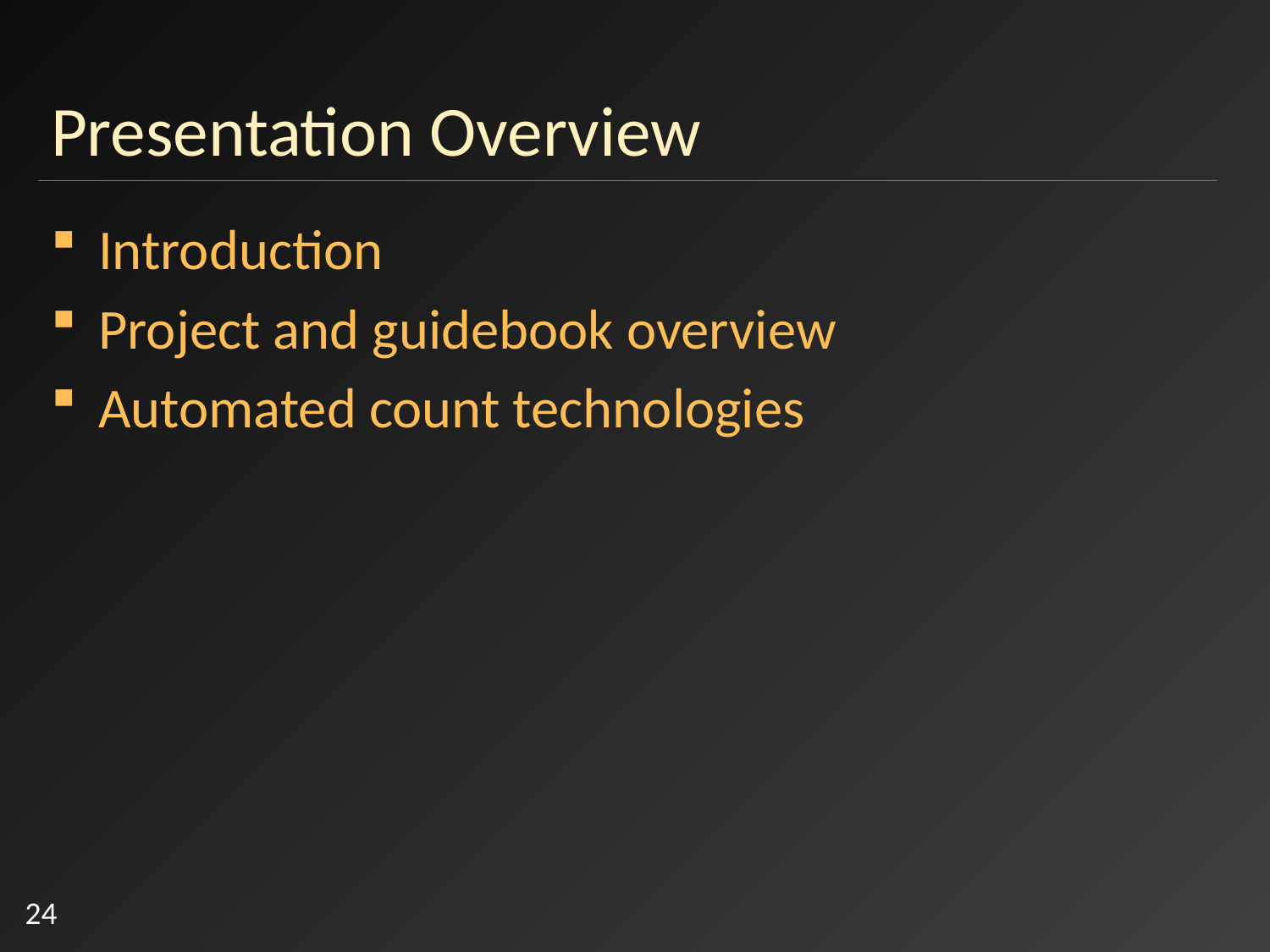

# Presentation Overview
Introduction
Project and guidebook overview
Automated count technologies

24